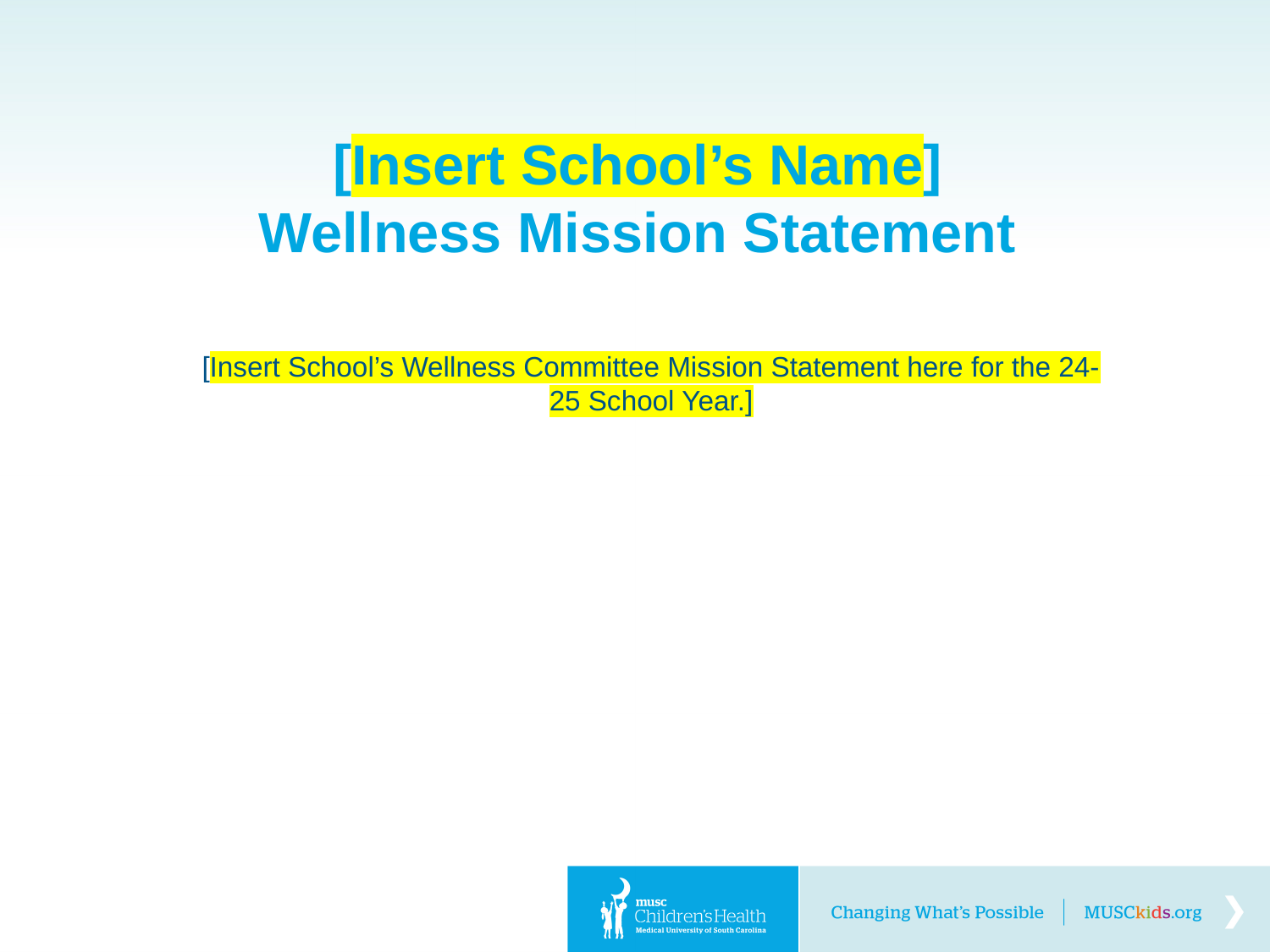

# [Insert School’s Name] Wellness Mission Statement
[Insert School’s Wellness Committee Mission Statement here for the 24-25 School Year.]